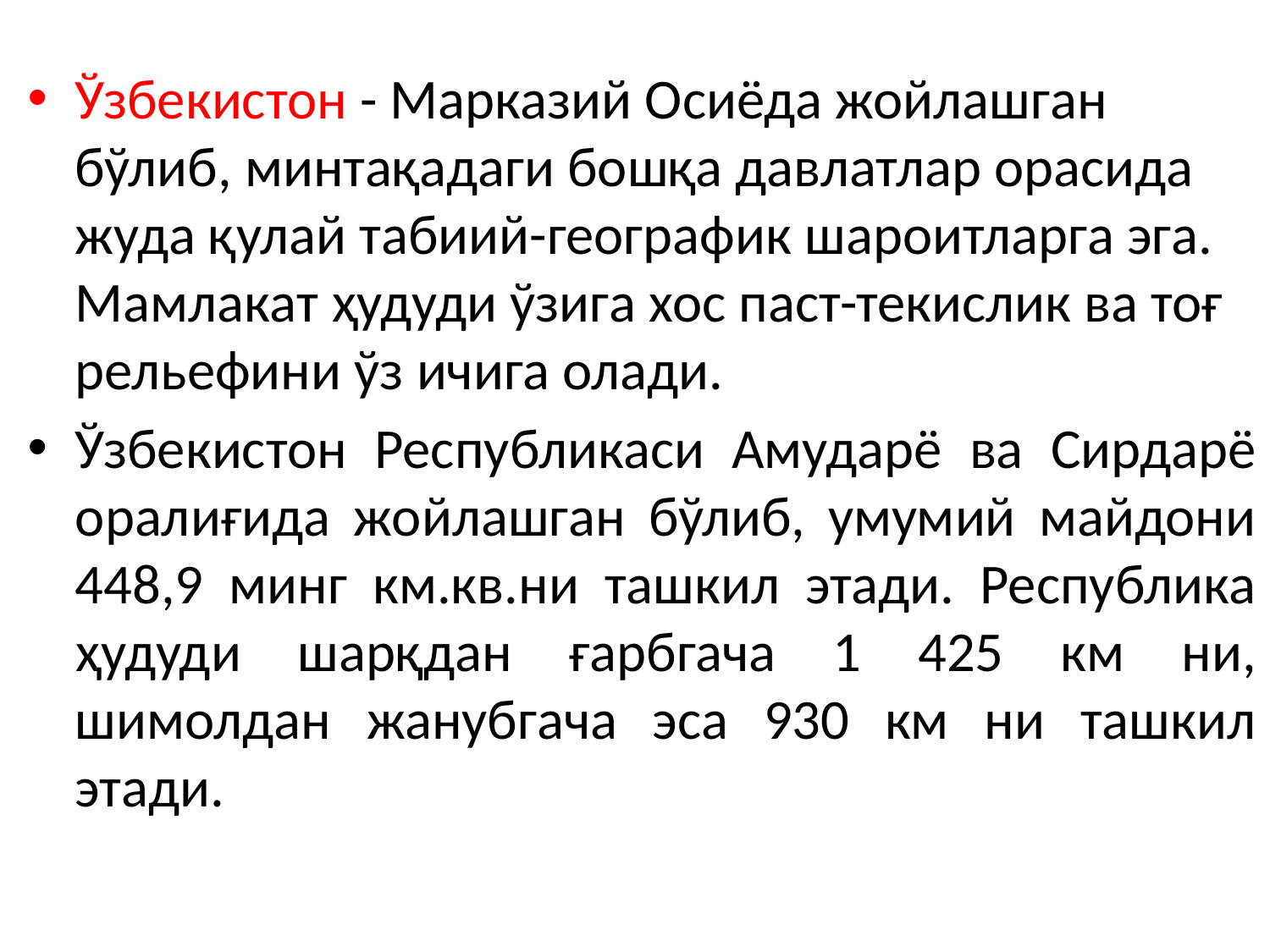

Ўзбекистон - Марказий Осиёда жойлашган бўлиб, минтақадаги бошқа давлатлар орасида жуда қулай табиий-географик шароитларга эга. Мамлакат ҳудуди ўзига хос паст-текислик ва тоғ рельефини ўз ичига олади.
Ўзбекистон Республикаси Амударё ва Сирдарё оралиғида жойлашган бўлиб, умумий майдони 448,9 минг км.кв.ни ташкил этади. Республика ҳудуди шарқдан ғарбгача 1 425 км ни, шимолдан жанубгача эса 930 км ни ташкил этади.